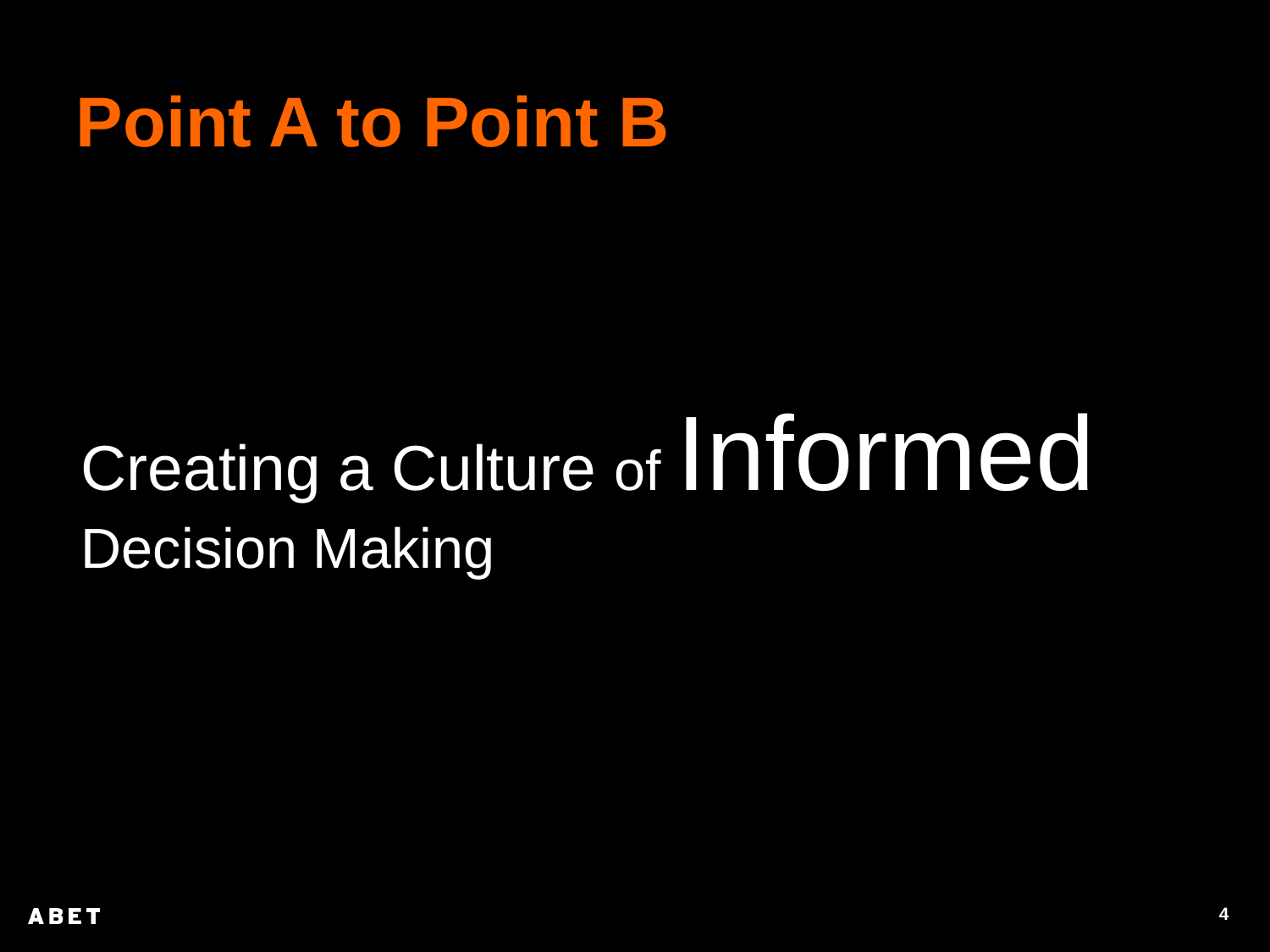

Point A to Point B

Creating a Culture of Informed Decision Making